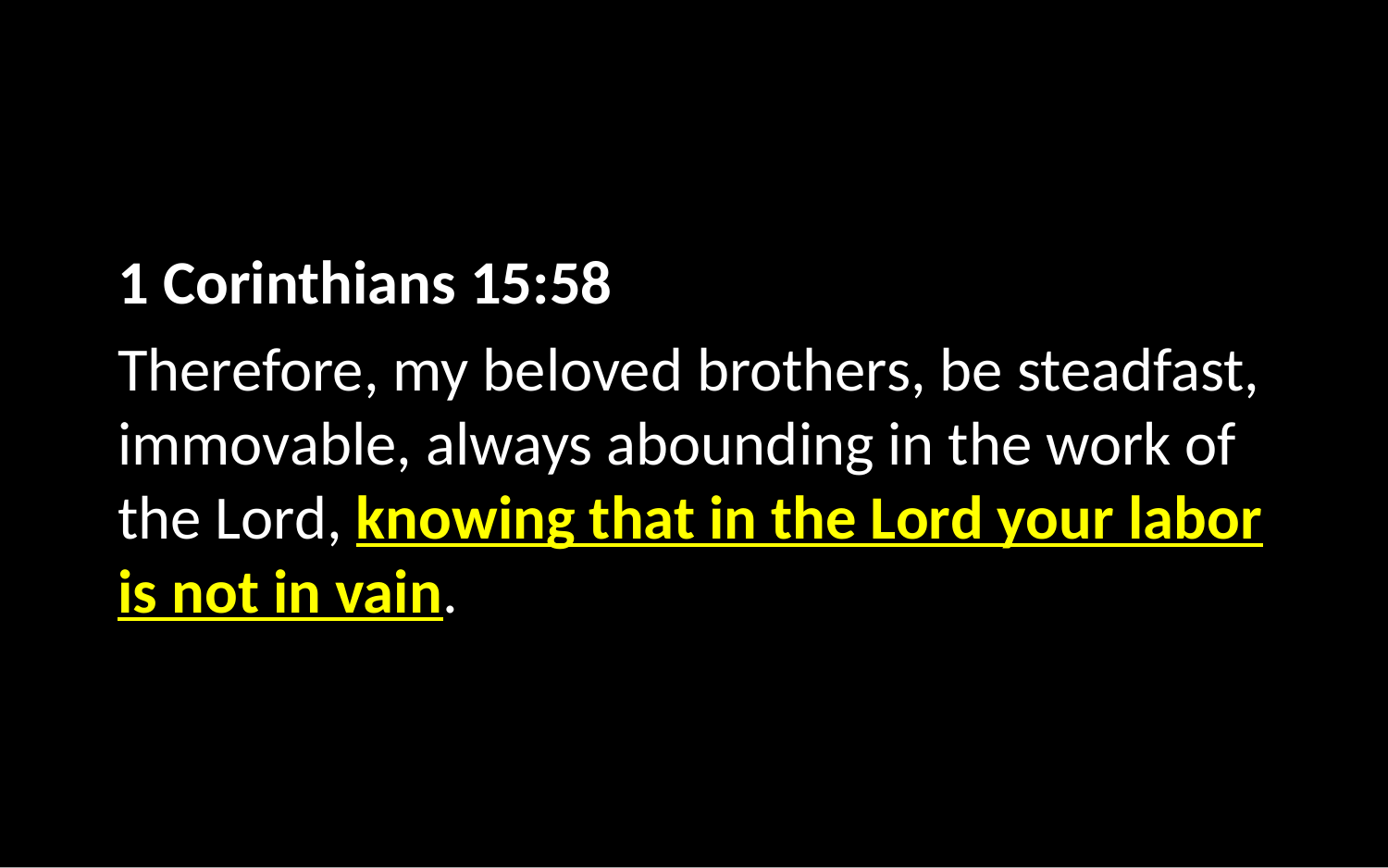

1 Corinthians 15:58
Therefore, my beloved brothers, be steadfast, immovable, always abounding in the work of the Lord, knowing that in the Lord your labor is not in vain.